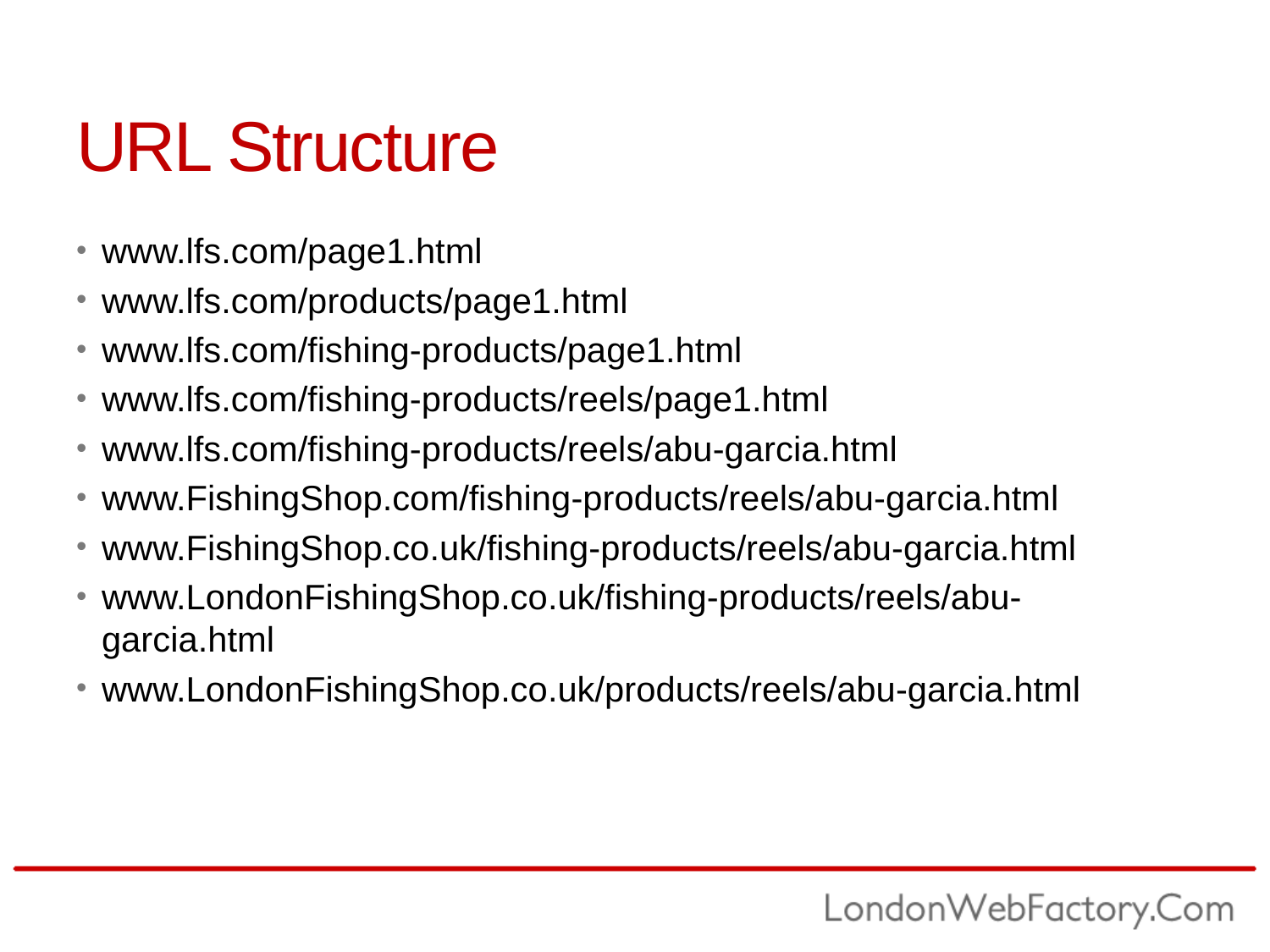

# URL Structure
www.lfs.com/page1.html
www.lfs.com/products/page1.html
www.lfs.com/fishing-products/page1.html
www.lfs.com/fishing-products/reels/page1.html
www.lfs.com/fishing-products/reels/abu-garcia.html
www.FishingShop.com/fishing-products/reels/abu-garcia.html
www.FishingShop.co.uk/fishing-products/reels/abu-garcia.html
www.LondonFishingShop.co.uk/fishing-products/reels/abu-garcia.html
www.LondonFishingShop.co.uk/products/reels/abu-garcia.html